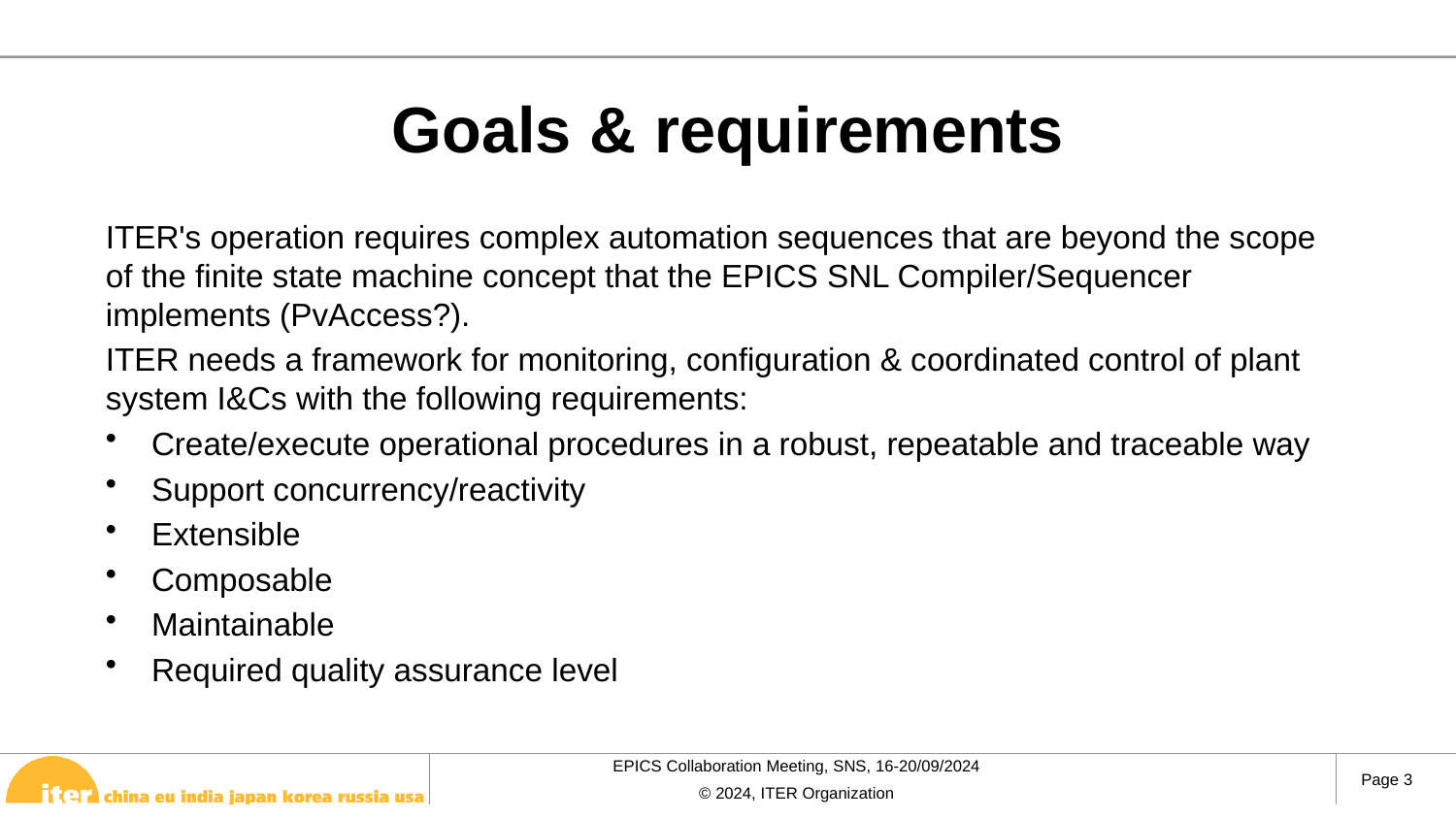

# Goals & requirements
ITER's operation requires complex automation sequences that are beyond the scope of the finite state machine concept that the EPICS SNL Compiler/Sequencer implements (PvAccess?).
ITER needs a framework for monitoring, configuration & coordinated control of plant system I&Cs with the following requirements:
Create/execute operational procedures in a robust, repeatable and traceable way
Support concurrency/reactivity
Extensible
Composable
Maintainable
Required quality assurance level